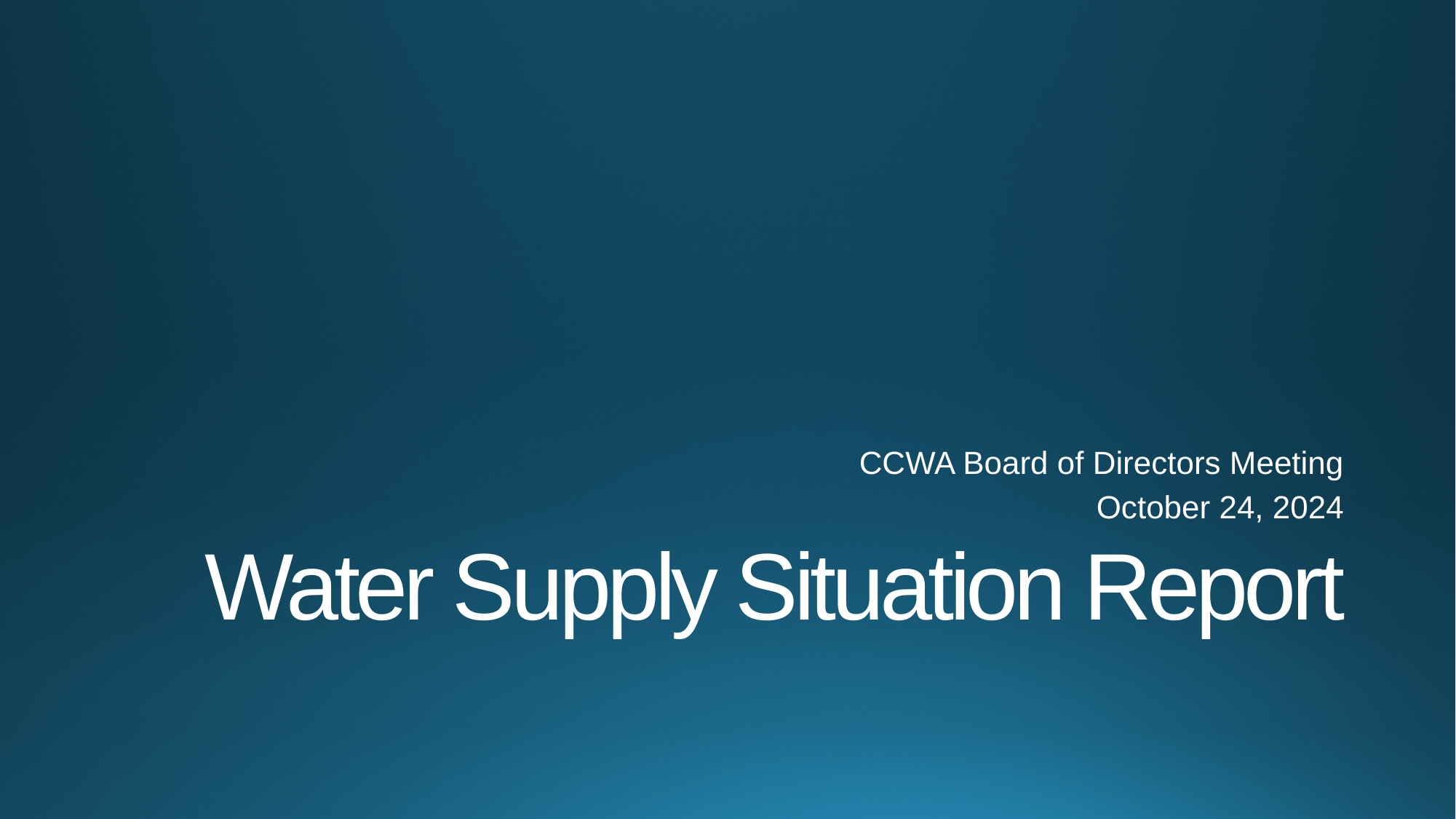

CCWA Board of Directors Meeting
October 24, 2024
# Water Supply Situation Report